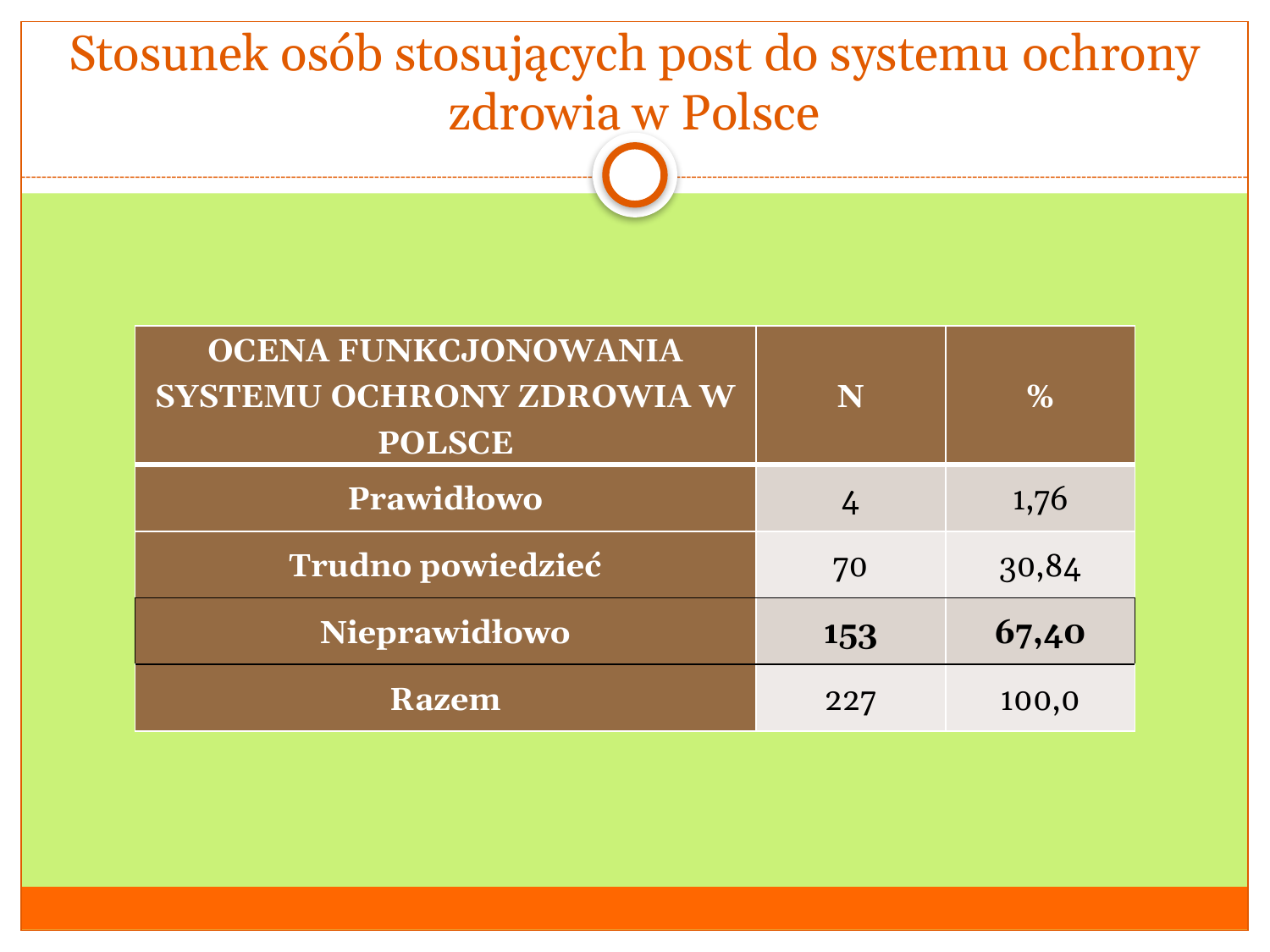

# Stosunek osób stosujących post do systemu ochrony zdrowia w Polsce
| Ocena funkcjonowania systemu ochrony zdrowia w Polsce | N | % |
| --- | --- | --- |
| Prawidłowo | 4 | 1,76 |
| Trudno powiedzieć | 70 | 30,84 |
| Nieprawidłowo | 153 | 67,40 |
| Razem | 227 | 100,0 |